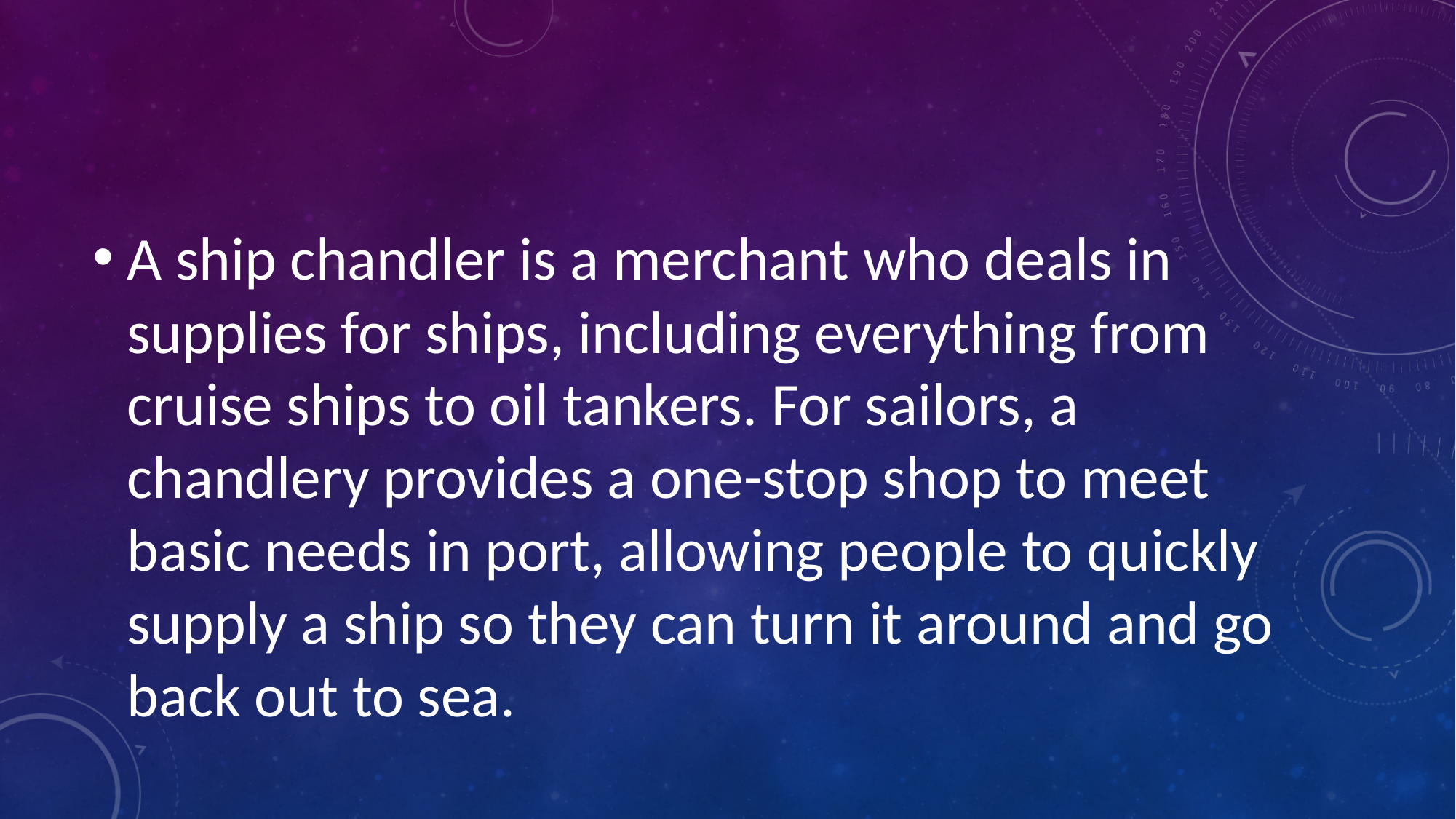

#
A ship chandler is a merchant who deals in supplies for ships, including everything from cruise ships to oil tankers. For sailors, a chandlery provides a one-stop shop to meet basic needs in port, allowing people to quickly supply a ship so they can turn it around and go back out to sea.